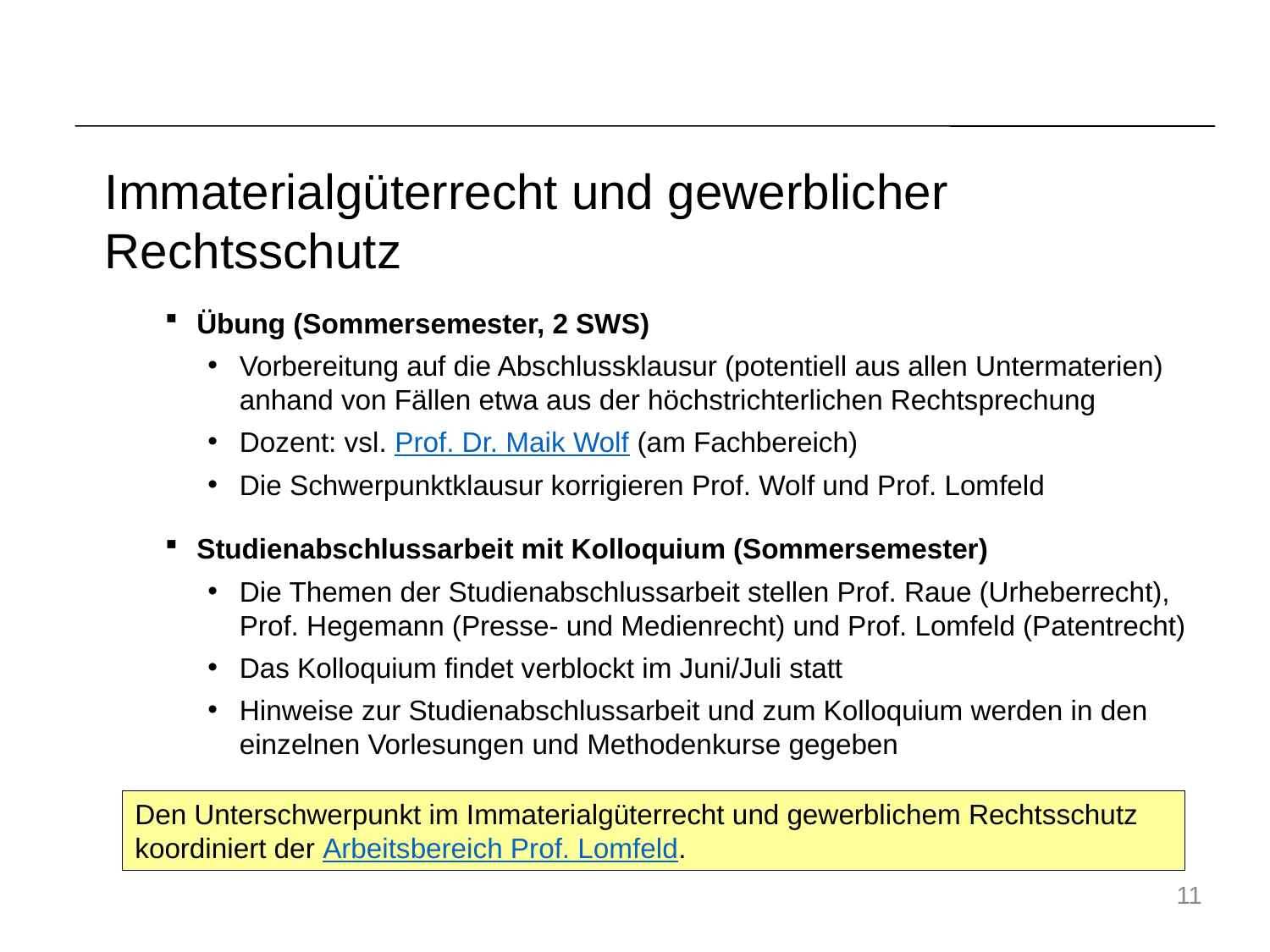

Immaterialgüterrecht und gewerblicher Rechtsschutz
Übung (Sommersemester, 2 SWS)
Vorbereitung auf die Abschlussklausur (potentiell aus allen Untermaterien) anhand von Fällen etwa aus der höchstrichterlichen Rechtsprechung
Dozent: vsl. Prof. Dr. Maik Wolf (am Fachbereich)
Die Schwerpunktklausur korrigieren Prof. Wolf und Prof. Lomfeld
Studienabschlussarbeit mit Kolloquium (Sommersemester)
Die Themen der Studienabschlussarbeit stellen Prof. Raue (Urheberrecht), Prof. Hegemann (Presse- und Medienrecht) und Prof. Lomfeld (Patentrecht)
Das Kolloquium findet verblockt im Juni/Juli statt
Hinweise zur Studienabschlussarbeit und zum Kolloquium werden in den einzelnen Vorlesungen und Methodenkurse gegeben
Den Unterschwerpunkt im Immaterialgüterrecht und gewerblichem Rechtsschutz koordiniert der Arbeitsbereich Prof. Lomfeld.
11